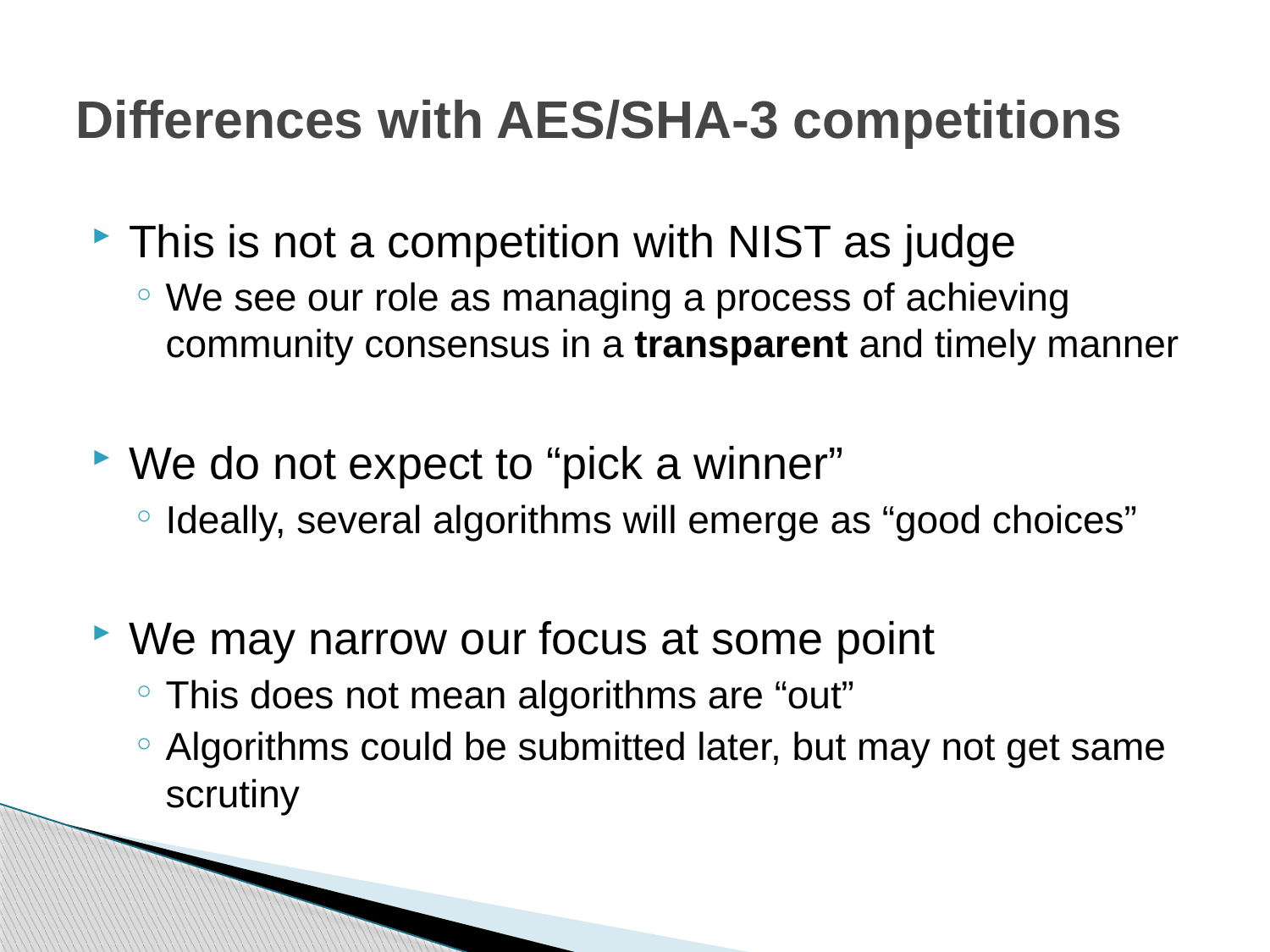

# Differences with AES/SHA-3 competitions
This is not a competition with NIST as judge
We see our role as managing a process of achieving community consensus in a transparent and timely manner

We do not expect to “pick a winner”
Ideally, several algorithms will emerge as “good choices”

We may narrow our focus at some point
This does not mean algorithms are “out”
Algorithms could be submitted later, but may not get same scrutiny